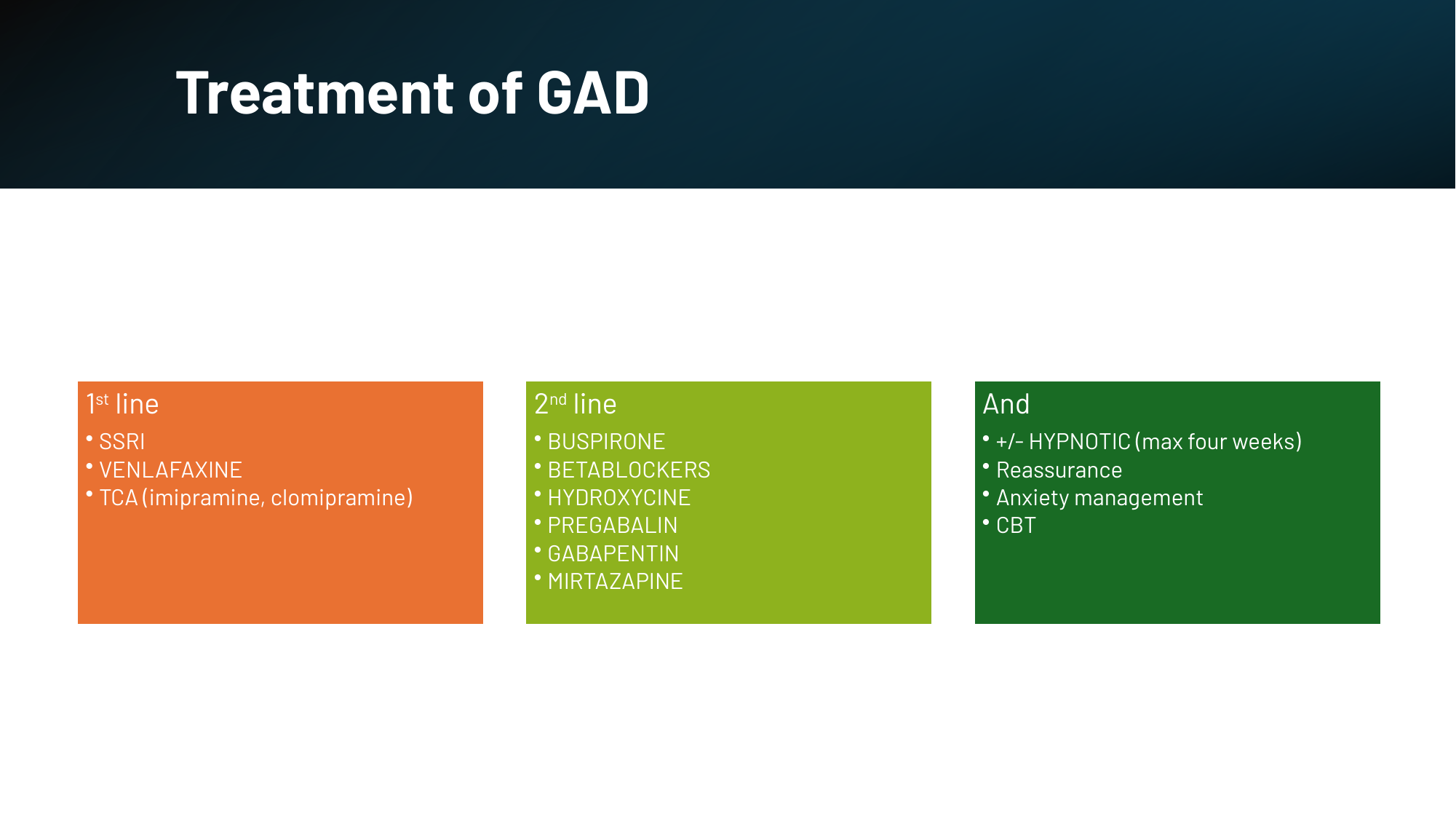

Treatment of GAD
1st line
SSRI
VENLAFAXINE
TCA (imipramine, clomipramine)
2nd line
BUSPIRONE
BETABLOCKERS
HYDROXYCINE
PREGABALIN
GABAPENTIN
MIRTAZAPINE
And
+/- HYPNOTIC (max four weeks)
Reassurance
Anxiety management
CBT